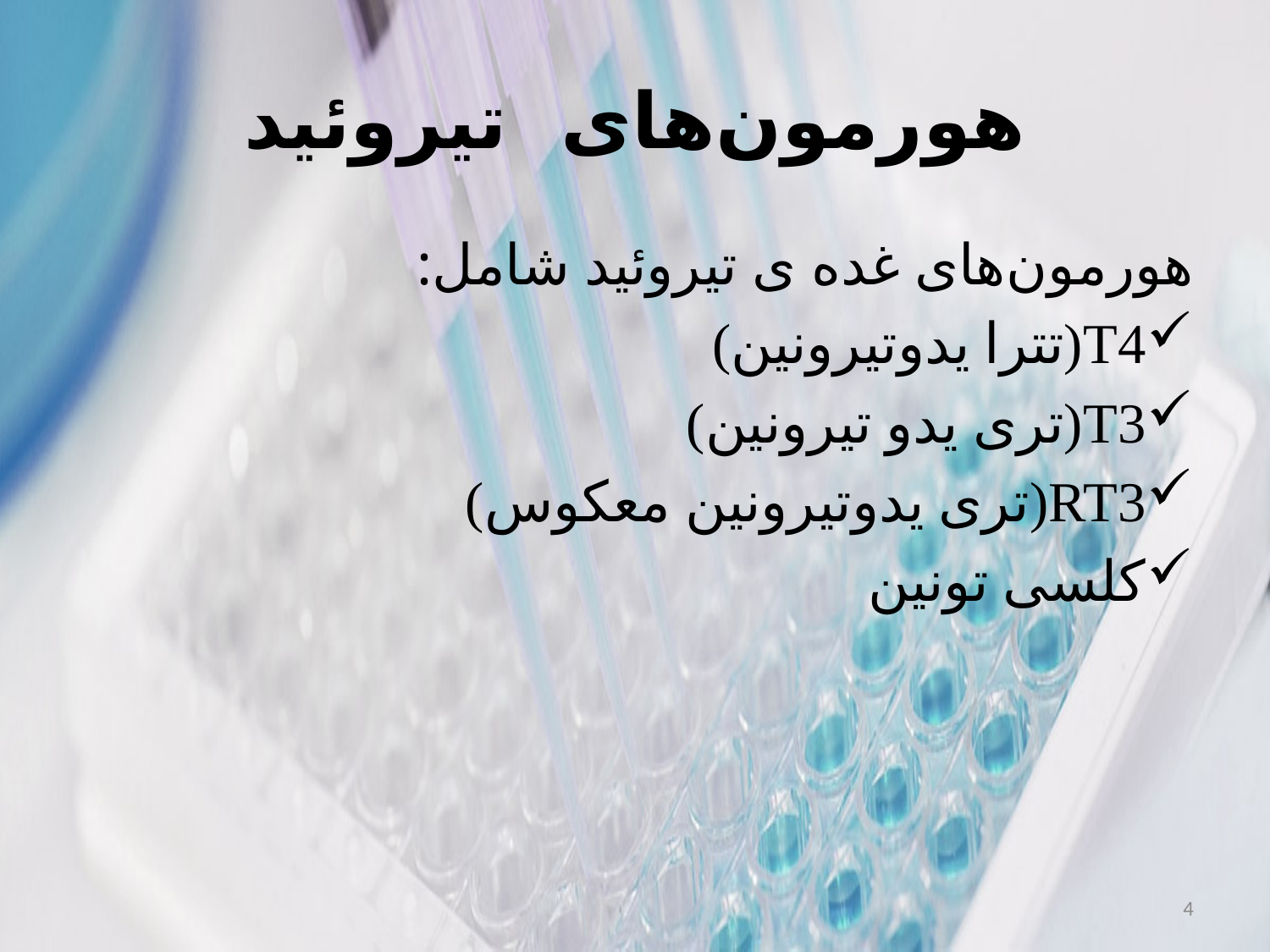

# هورمون‌های  تیروئید
هورمون‌های غده ی تیروئید شامل:
T4(تترا یدوتیرونین)
T3(تری یدو تیرونین)
RT3(تری یدوتیرونین معکوس)
کلسی تونین

4